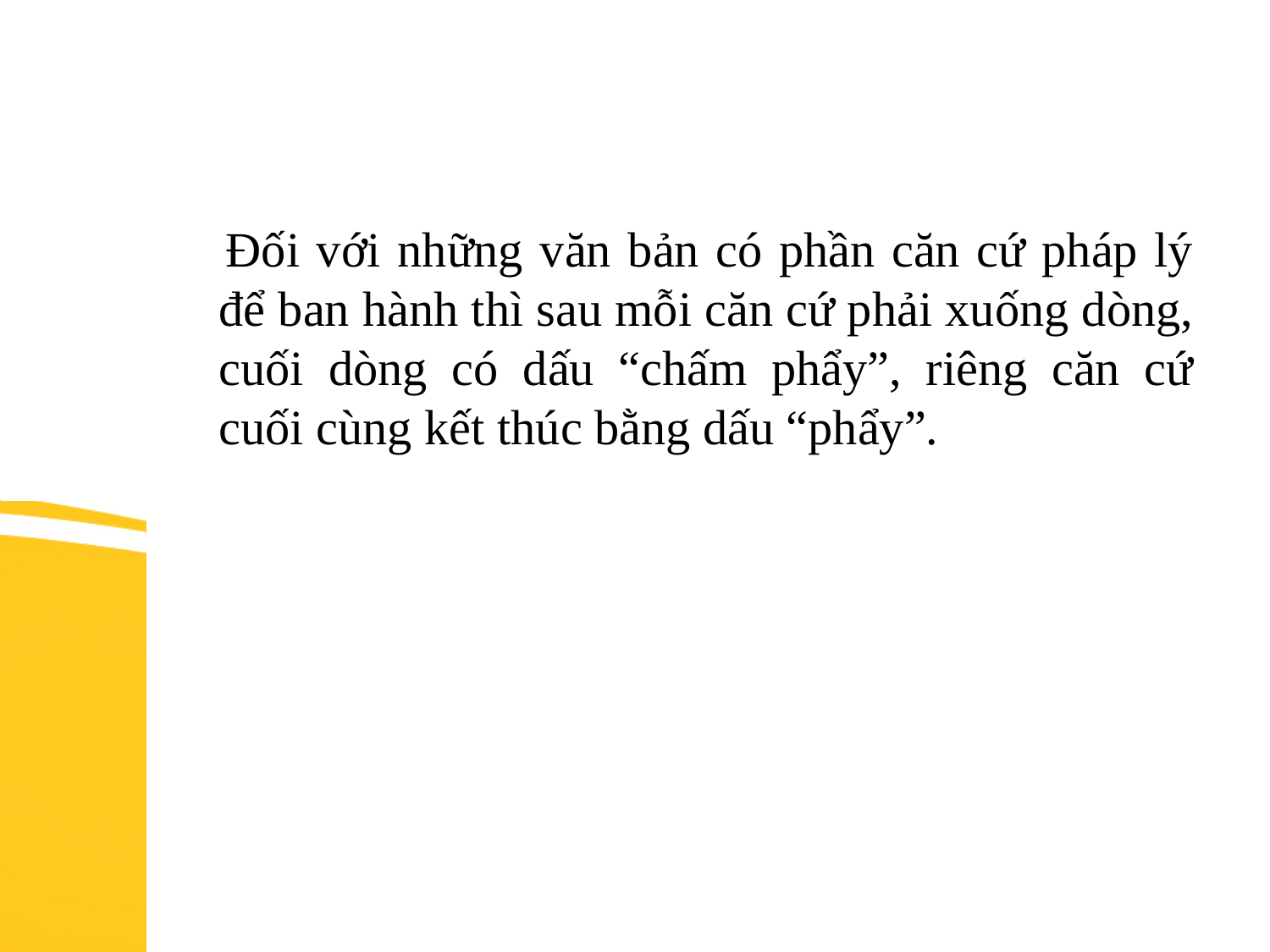

Đối với những văn bản có phần căn cứ pháp lý để ban hành thì sau mỗi căn cứ phải xuống dòng, cuối dòng có dấu “chấm phẩy”, riêng căn cứ cuối cùng kết thúc bằng dấu “phẩy”.